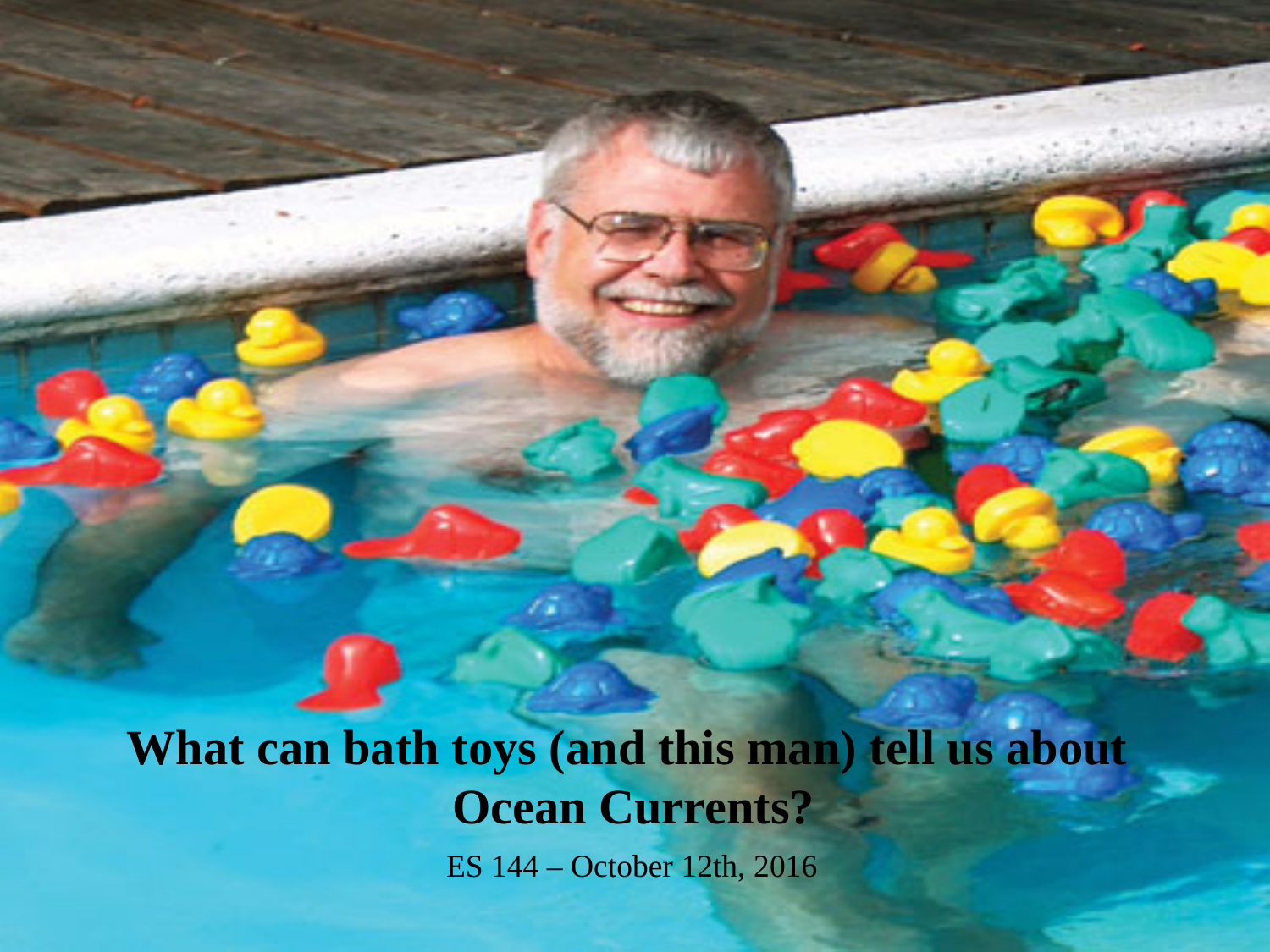

What can bath toys (and this man) tell us about
Ocean Currents?
ES 144 – October 12th, 2016